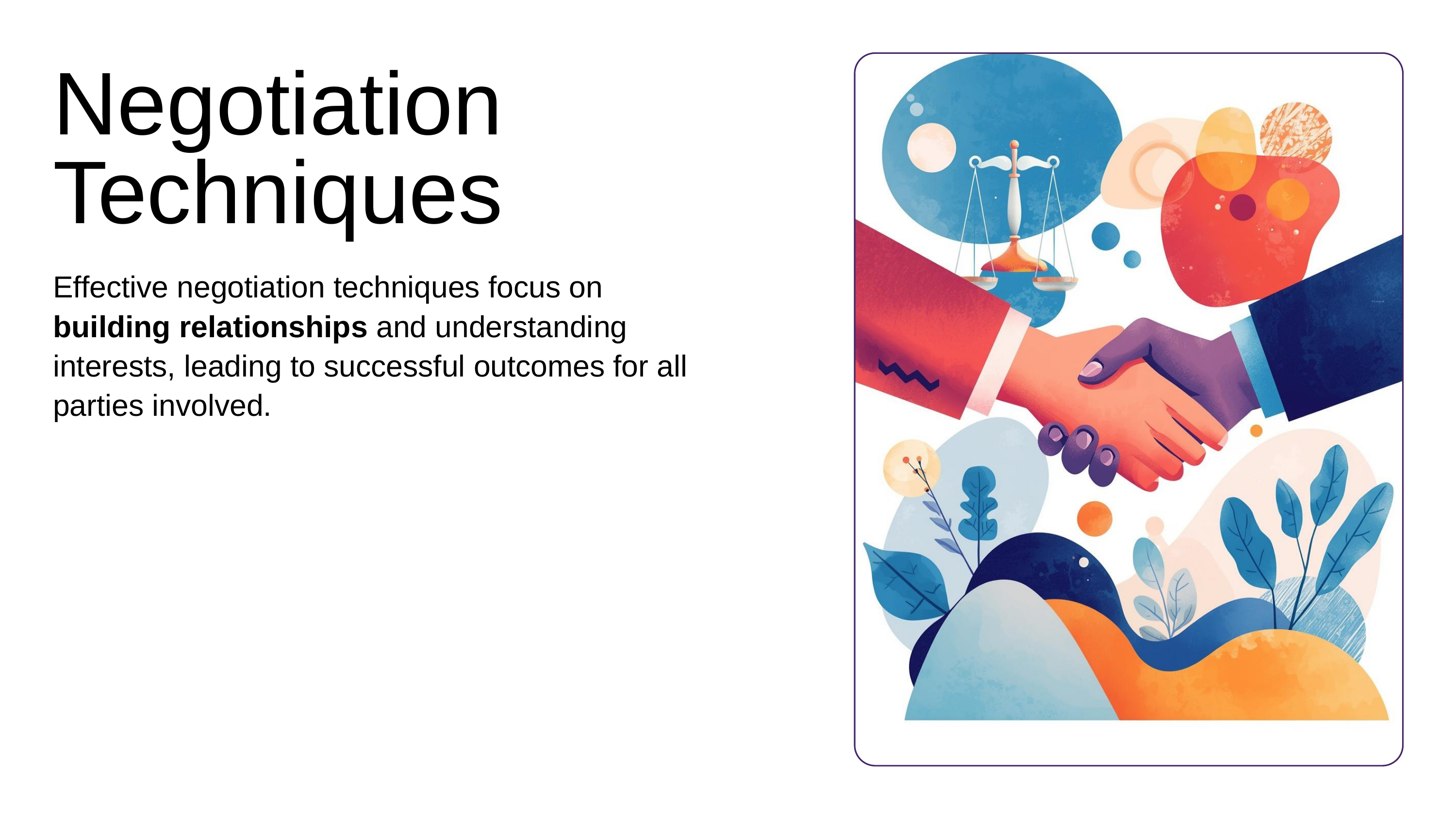

Negotiation Techniques
Effective negotiation techniques focus on building relationships and understanding interests, leading to successful outcomes for all parties involved.